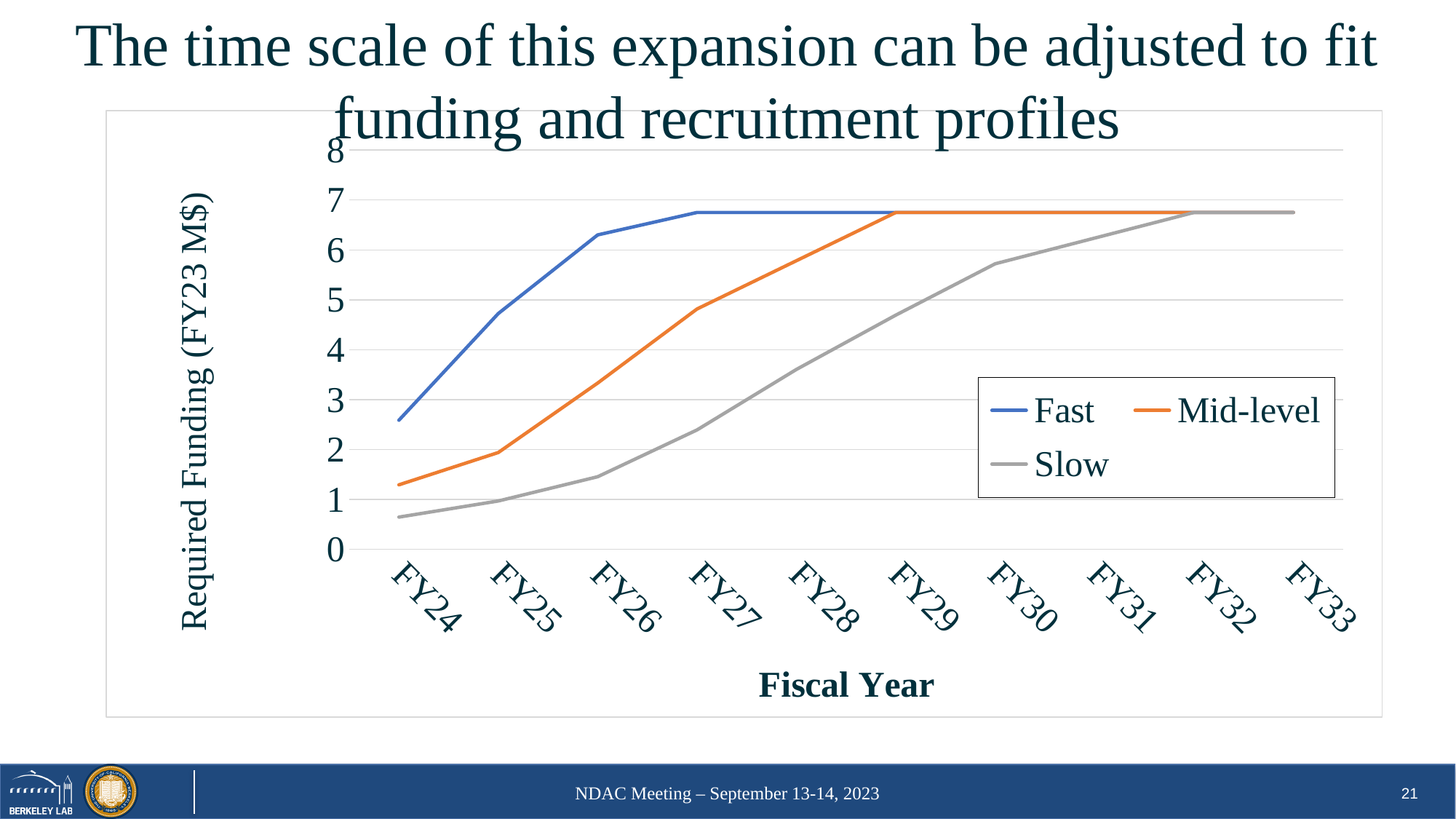

# The time scale of this expansion can be adjusted to fit funding and recruitment profiles

### Chart

| Category | Fast | Mid-level | Slow |
|---|---|---|---|
| FY24 | 2.5875 | 1.29375 | 0.646875 |
| FY25 | 4.725 | 1.940625 | 0.9703125 |
| FY26 | 6.3 | 3.3328125 | 1.45546875 |
| FY27 | 6.75 | 4.81640625 | 2.394140625 |
| FY28 | 6.75 | 5.783203125 | 3.6052734375 |
| FY29 | 6.75 | 6.75 | 4.69423828125 |
| FY30 | 6.75 | 6.75 | 5.722119140625 |
| FY31 | 6.75 | 6.75 | 6.2360595703125 |
| FY32 | 6.75 | 6.75 | 6.75 |
| FY33 | 6.75 | 6.75 | 6.75 |